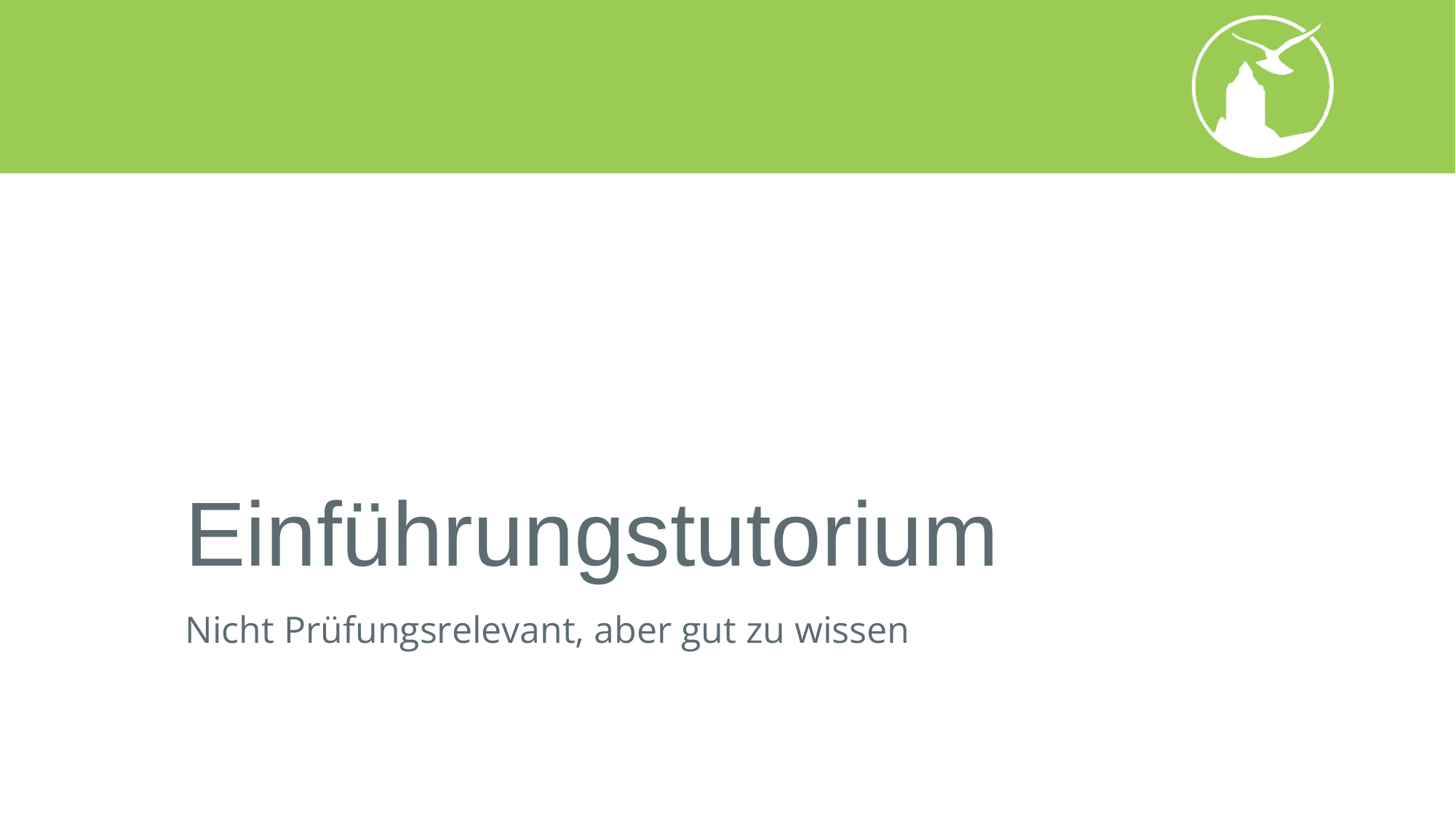

# Einführungstutorium
Nicht Prüfungsrelevant, aber gut zu wissen